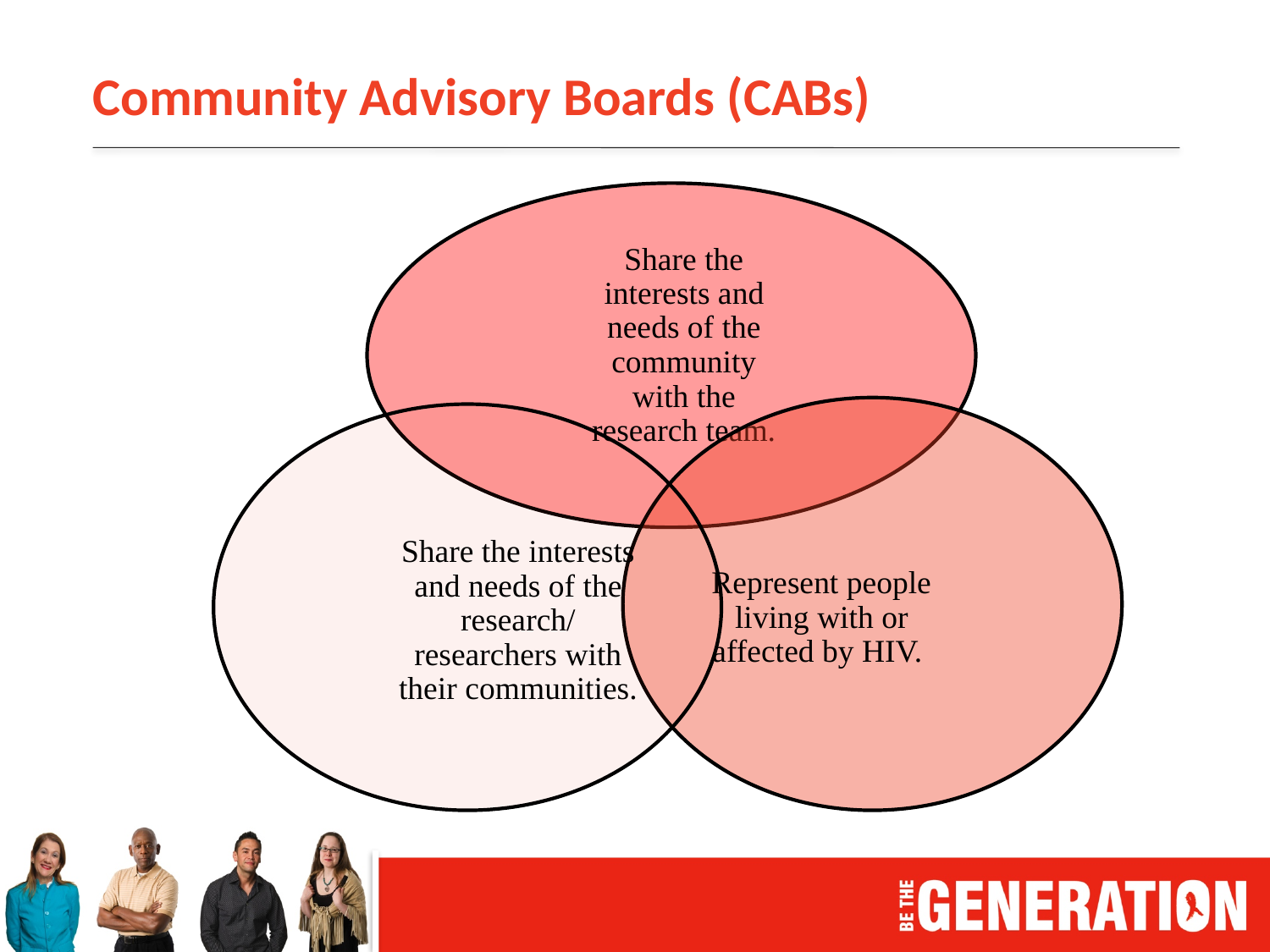

# Community Advisory Boards (CABs)

Share the interests and needs of the community with the research team.
Represent people living with or affected by HIV.
Share the interests and needs of the research/ researchers with their communities.